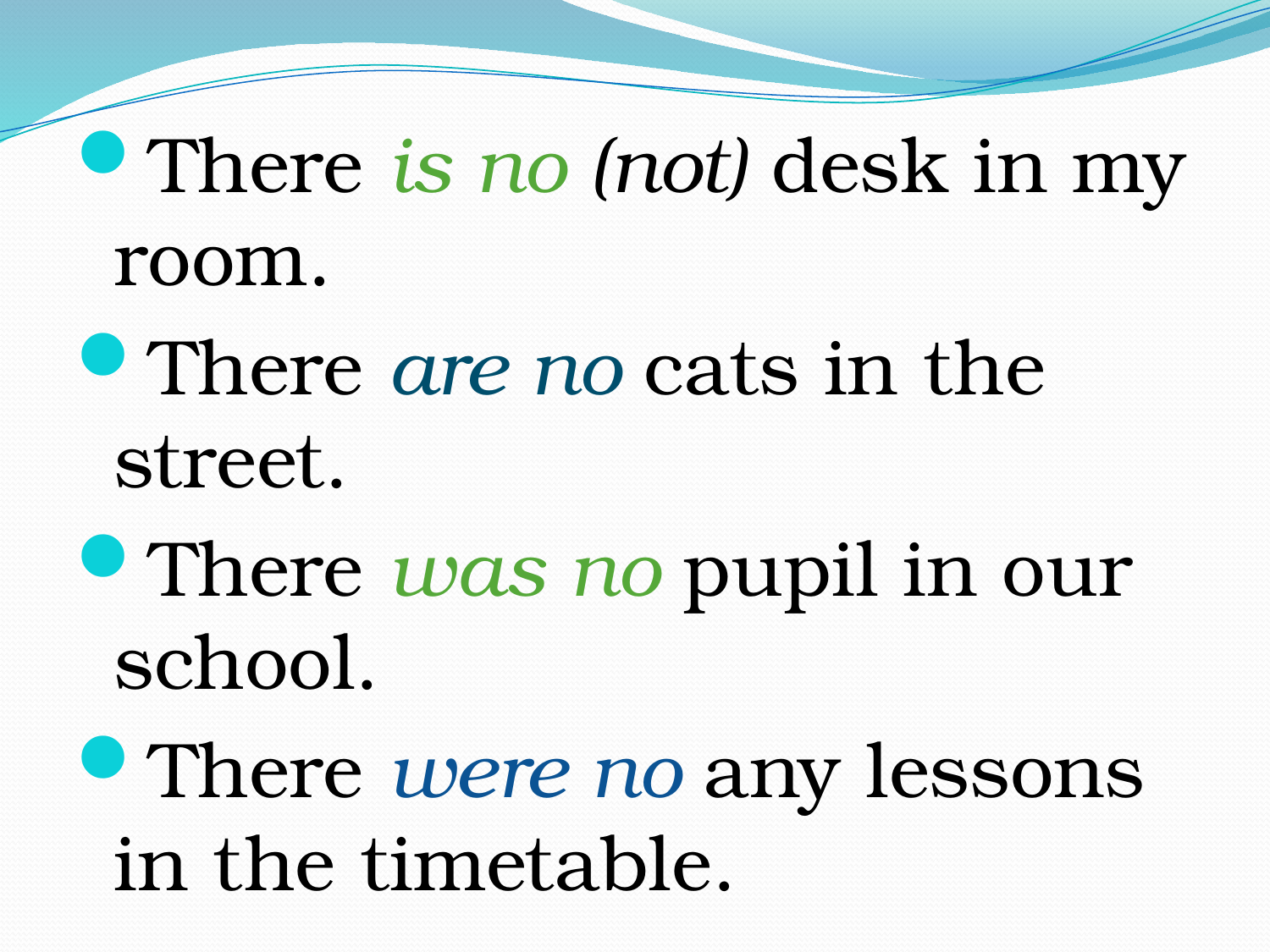

There is no (not) desk in my room.
There are no cats in the street.
There was no pupil in our school.
There were no any lessons in the timetable.